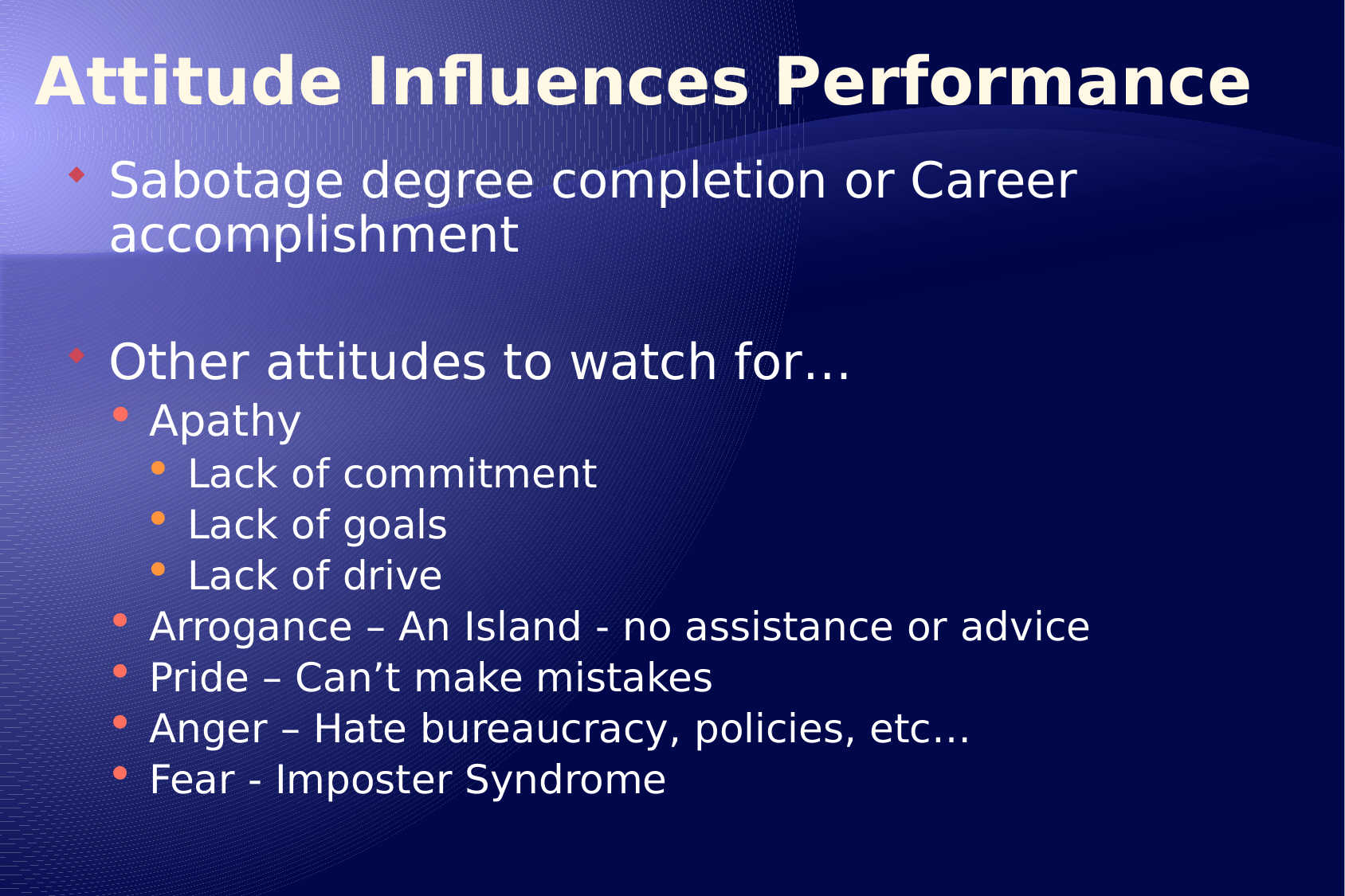

# Attitude Influences Performance
Sabotage degree completion or Career accomplishment

Other attitudes to watch for…
Apathy
Lack of commitment
Lack of goals
Lack of drive
Arrogance – An Island - no assistance or advice
Pride – Can’t make mistakes
Anger – Hate bureaucracy, policies, etc…
Fear - Imposter Syndrome